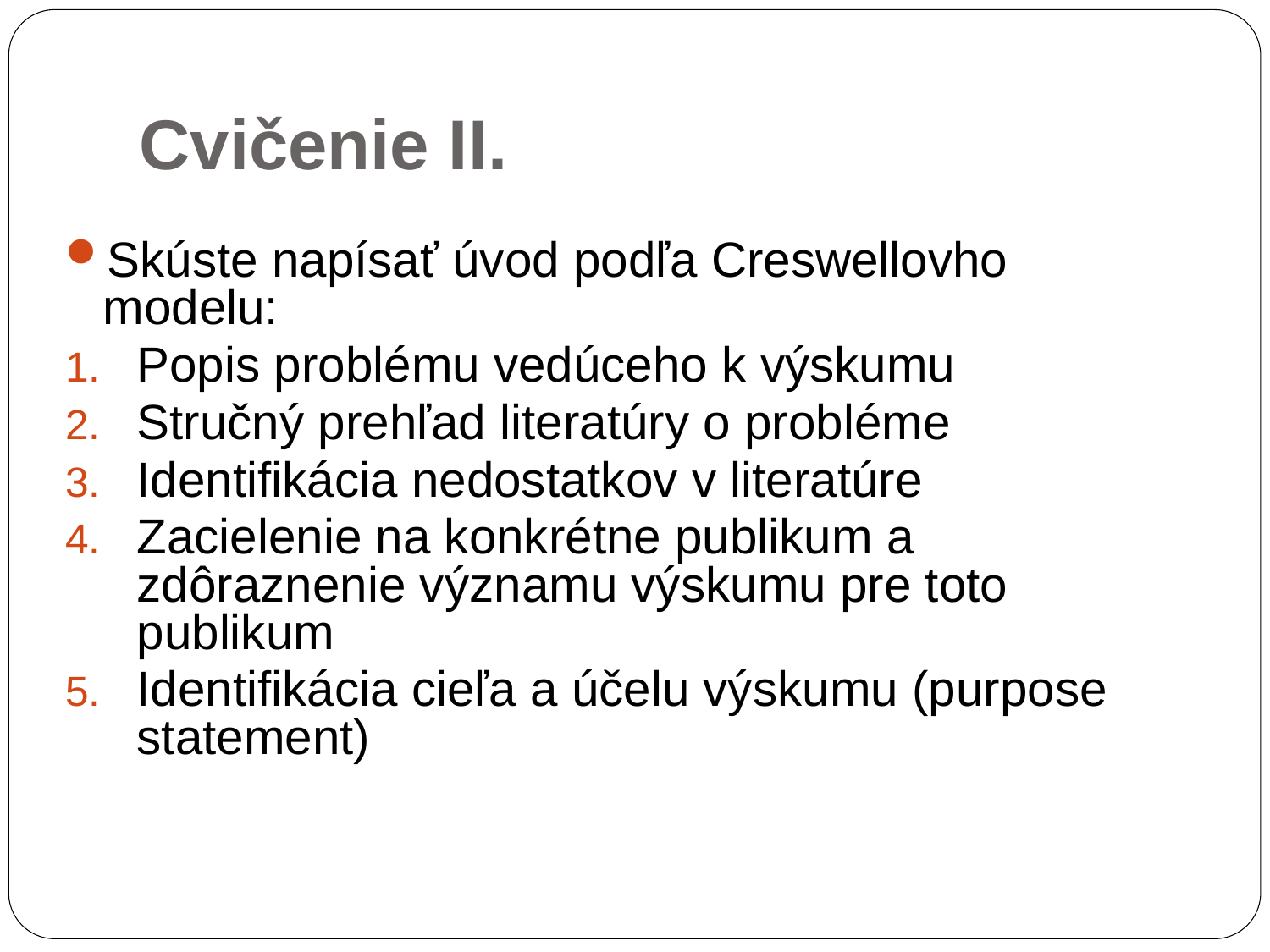

Cvičenie II.
Skúste napísať úvod podľa Creswellovho modelu:
Popis problému vedúceho k výskumu
Stručný prehľad literatúry o probléme
Identifikácia nedostatkov v literatúre
Zacielenie na konkrétne publikum a zdôraznenie významu výskumu pre toto publikum
Identifikácia cieľa a účelu výskumu (purpose statement)